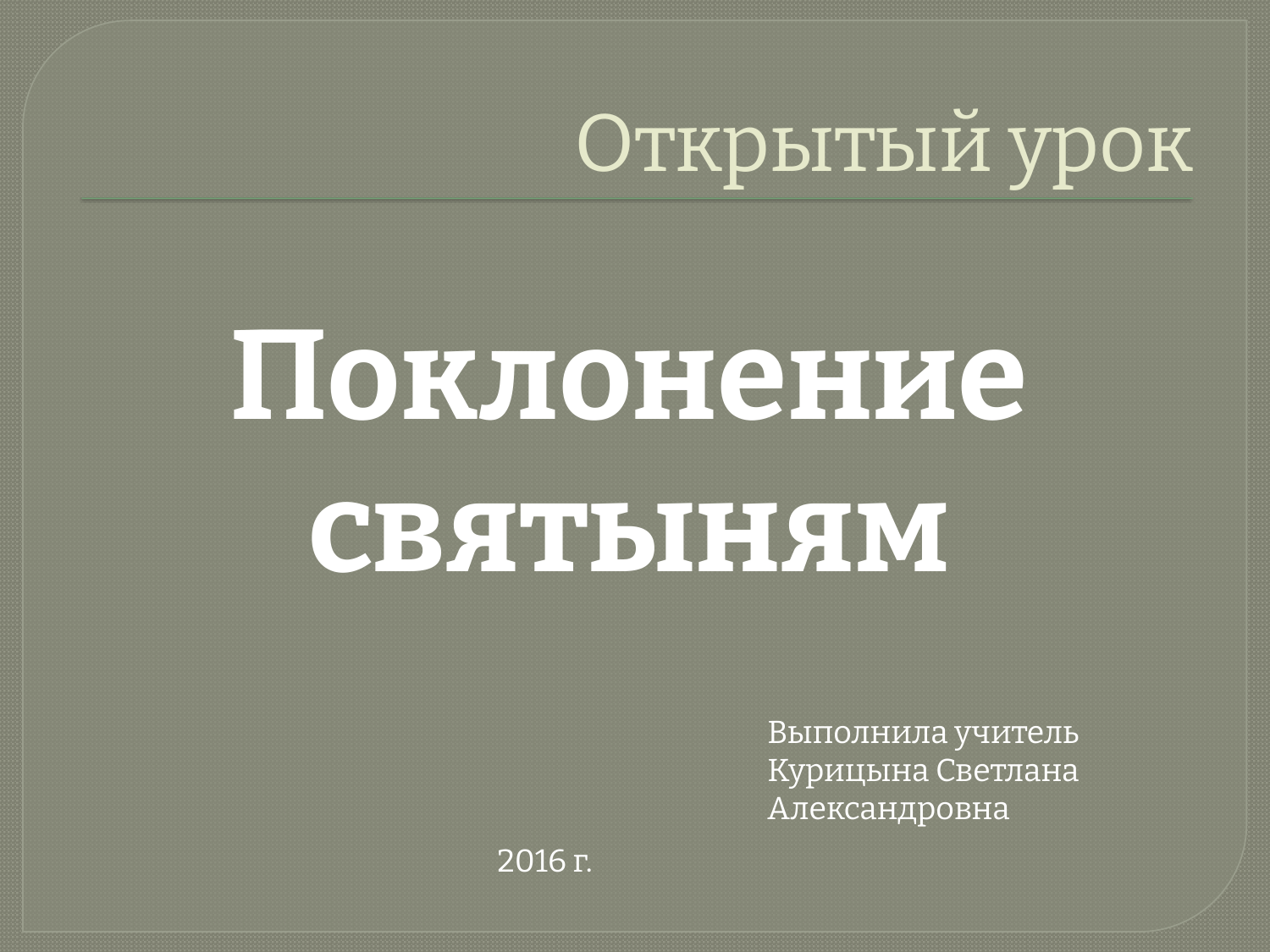

# Открытый урок
Поклонение святыням
Выполнила учитель Курицына Светлана Александровна
2016 г.